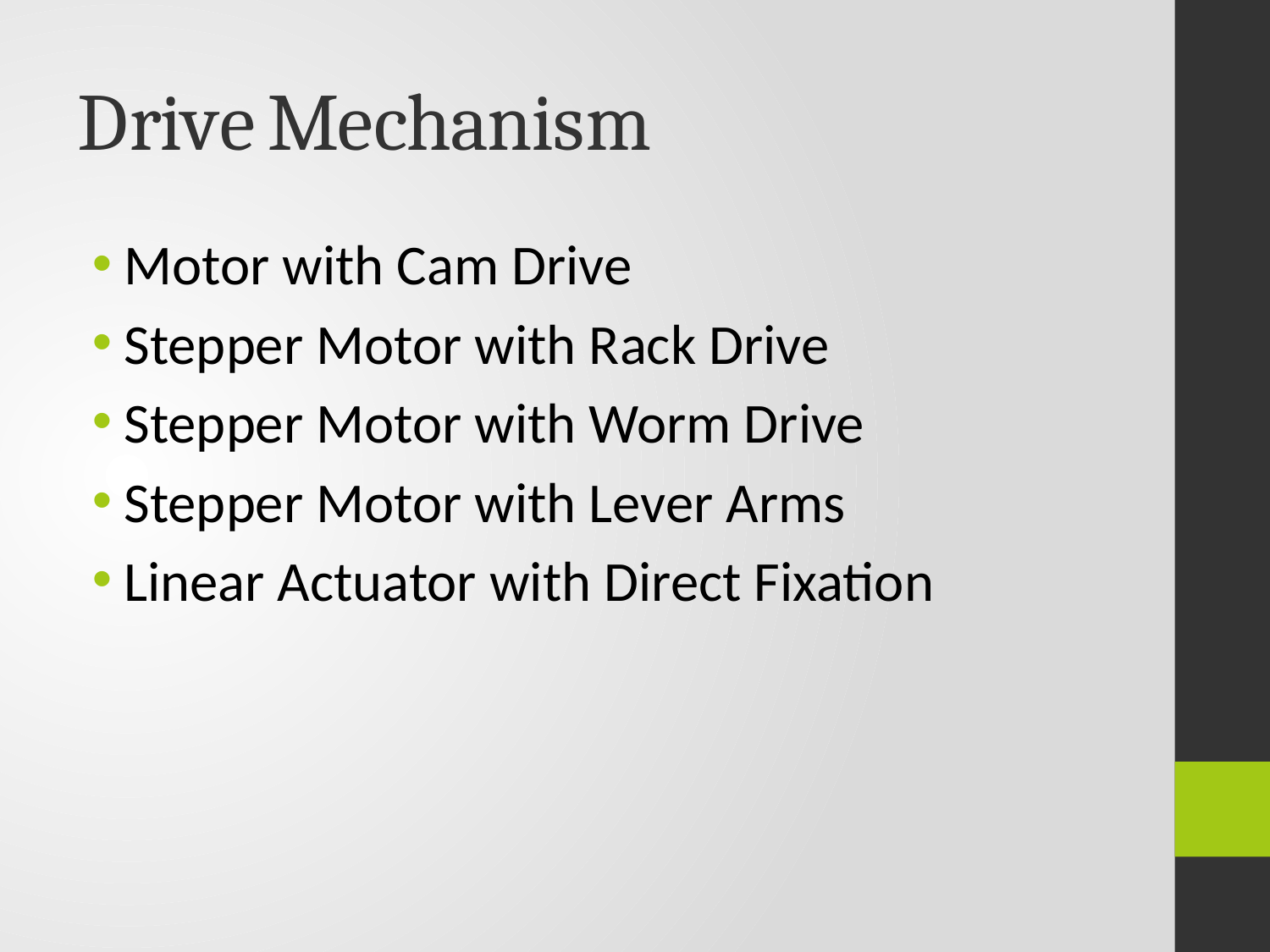

# Drive Mechanism
Motor with Cam Drive
Stepper Motor with Rack Drive
Stepper Motor with Worm Drive
Stepper Motor with Lever Arms
Linear Actuator with Direct Fixation